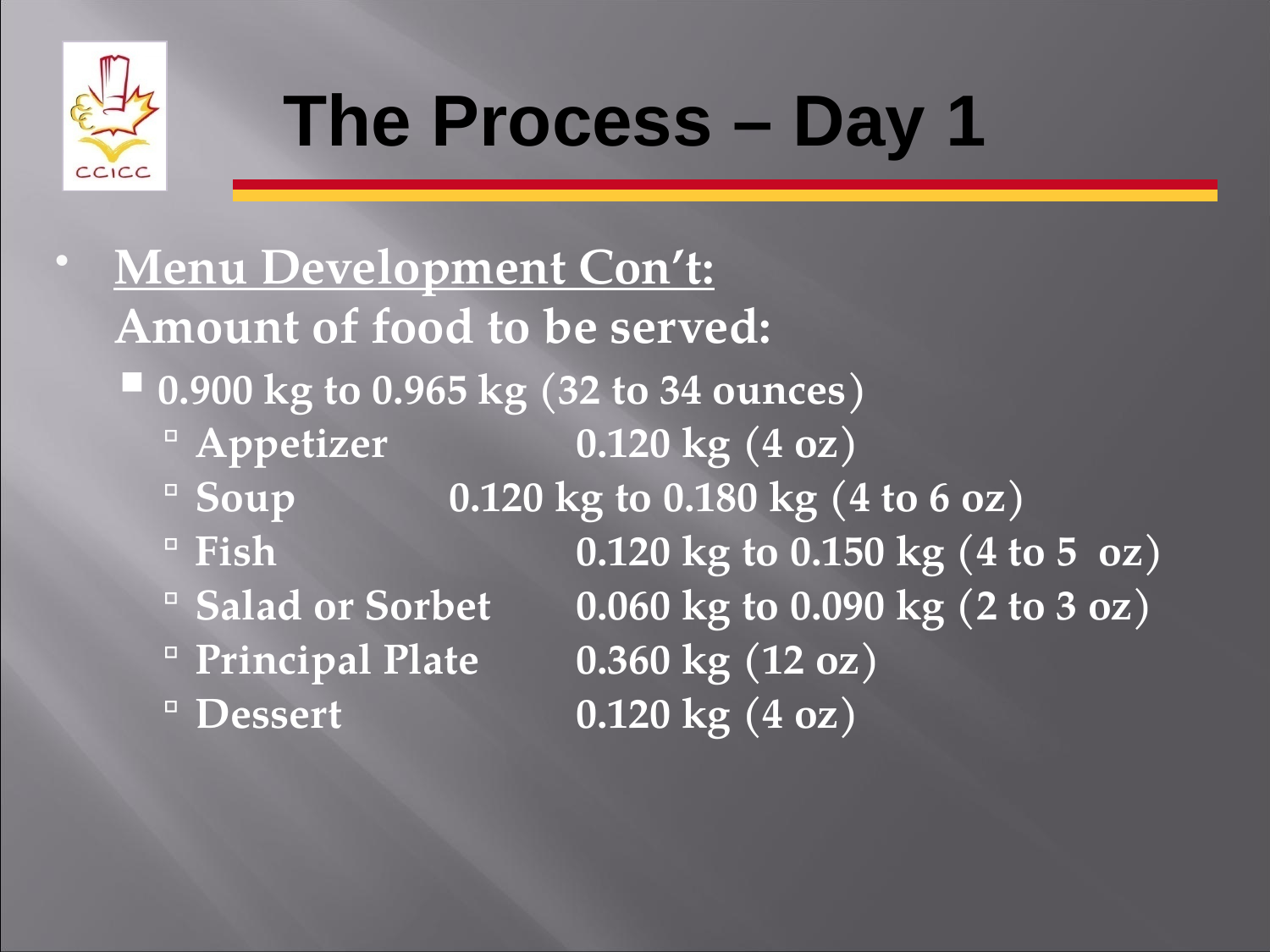

# The Process – Day 1
Menu Development Con’t:
Amount of food to be served:
0.900 kg to 0.965 kg (32 to 34 ounces)
Appetizer		0.120 kg (4 oz)
Soup		0.120 kg to 0.180 kg (4 to 6 oz)
Fish			0.120 kg to 0.150 kg (4 to 5  oz)
Salad or Sorbet	0.060 kg to 0.090 kg (2 to 3 oz)
Principal Plate	0.360 kg (12 oz)
Dessert		0.120 kg (4 oz)